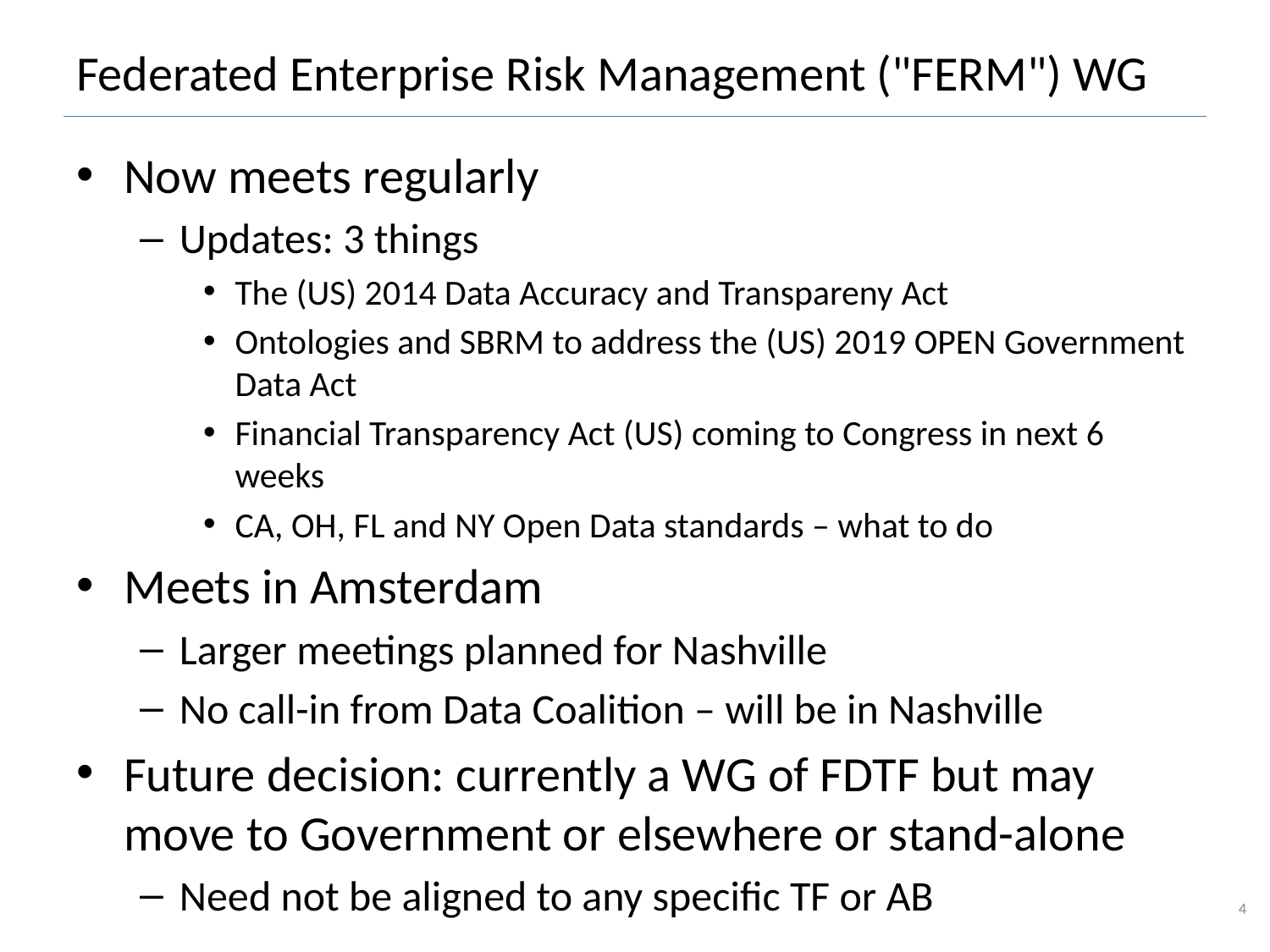

# Federated Enterprise Risk Management ("FERM") WG
Now meets regularly
Updates: 3 things
The (US) 2014 Data Accuracy and Transpareny Act
Ontologies and SBRM to address the (US) 2019 OPEN Government Data Act
Financial Transparency Act (US) coming to Congress in next 6 weeks
CA, OH, FL and NY Open Data standards – what to do
Meets in Amsterdam
Larger meetings planned for Nashville
No call-in from Data Coalition – will be in Nashville
Future decision: currently a WG of FDTF but may move to Government or elsewhere or stand-alone
Need not be aligned to any specific TF or AB
4